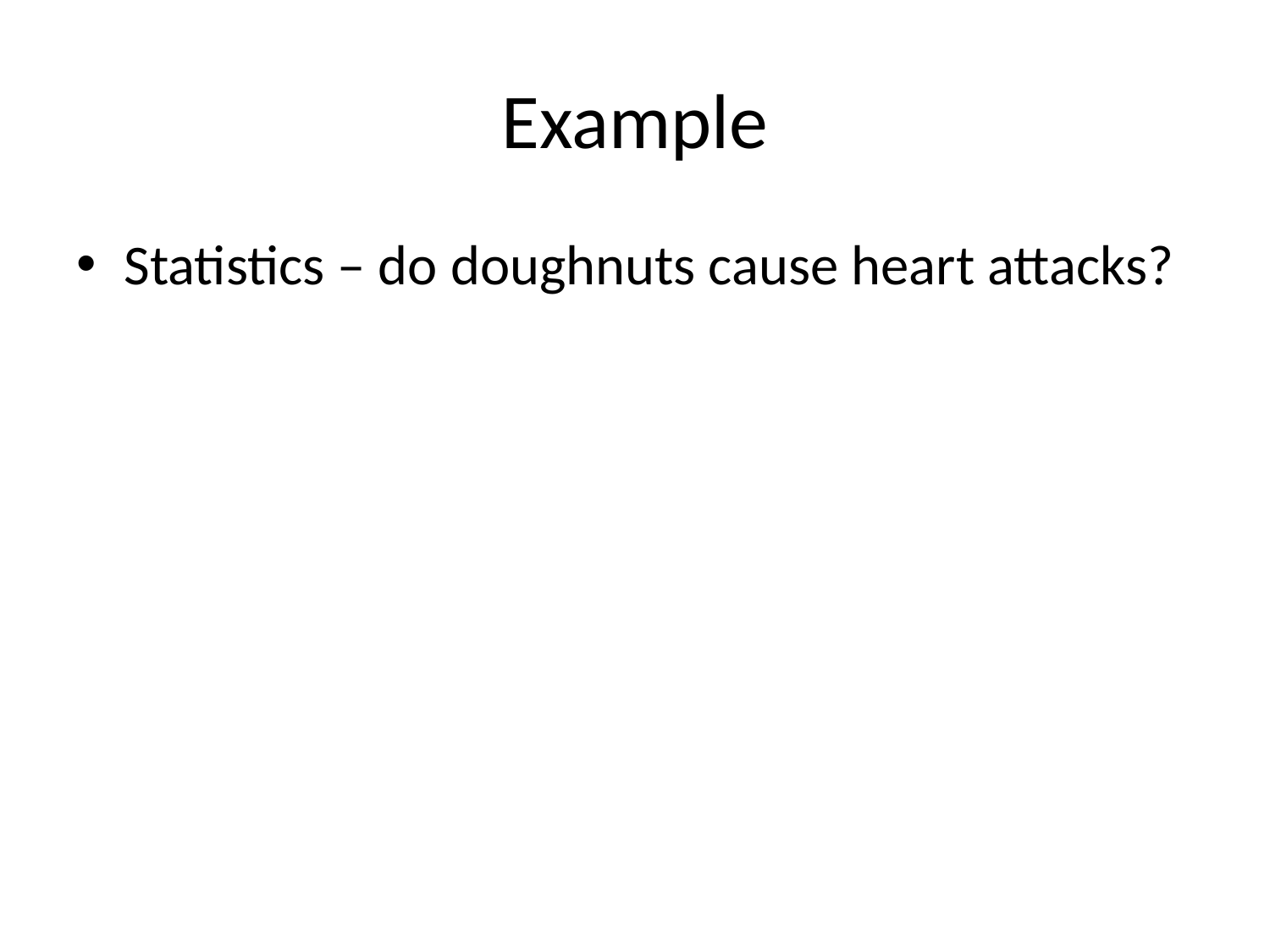

# Example
Statistics – do doughnuts cause heart attacks?